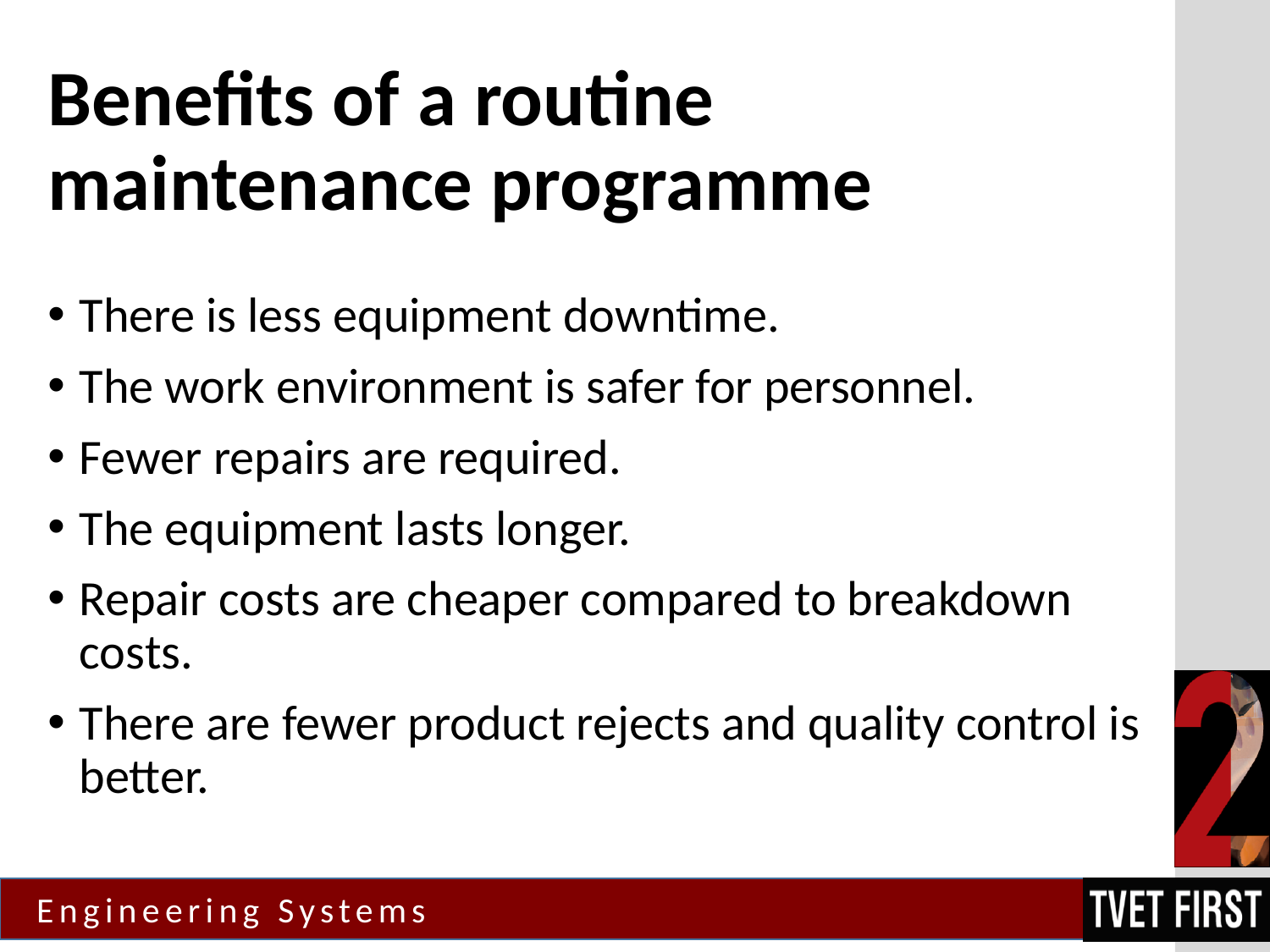

# Benefits of a routine maintenance programme
There is less equipment downtime.
The work environment is safer for personnel.
Fewer repairs are required.
The equipment lasts longer.
Repair costs are cheaper compared to breakdown costs.
There are fewer product rejects and quality control is better.